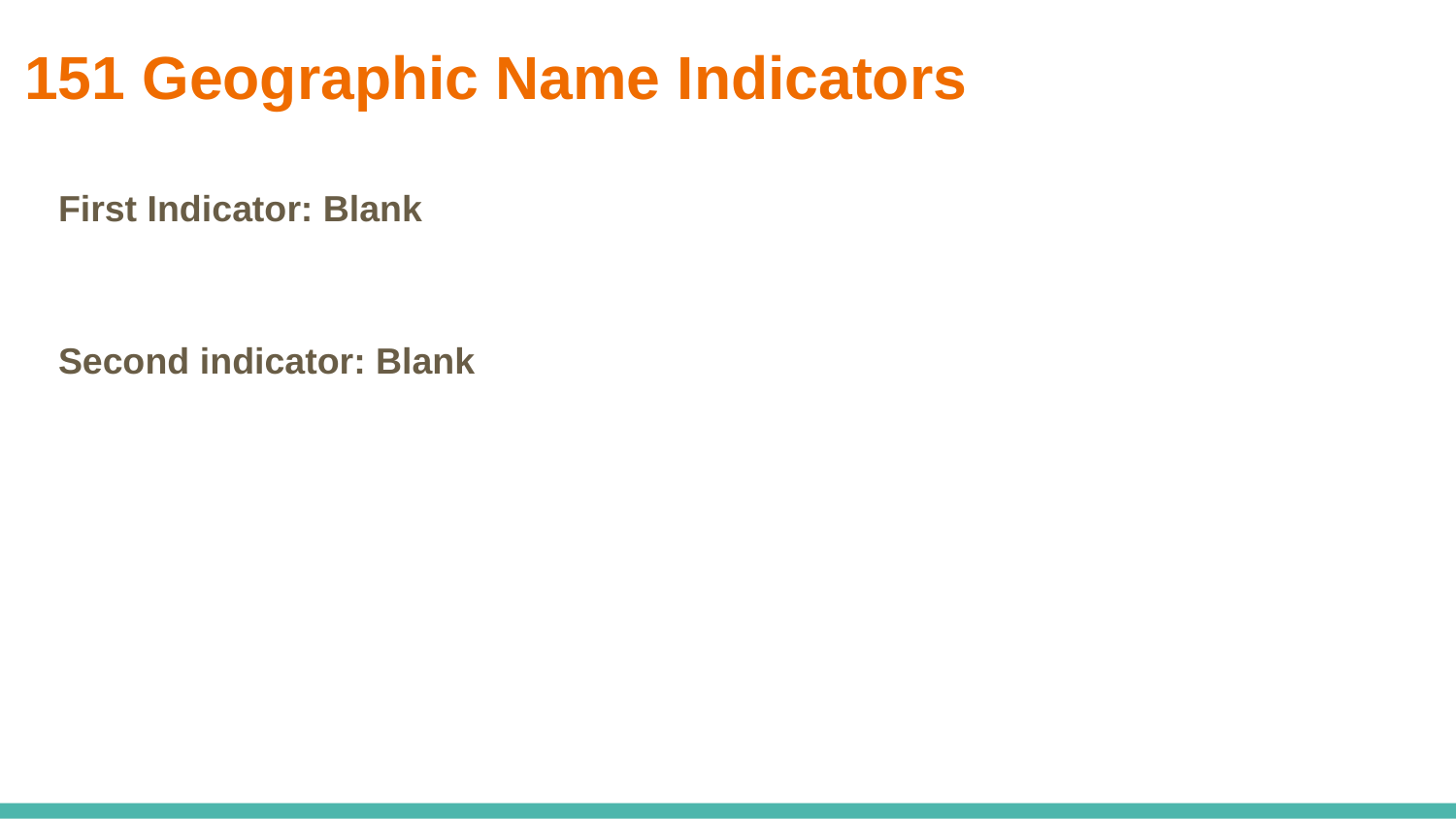

# 151 Geographic Name Indicators
First Indicator: Blank

Second indicator: Blank